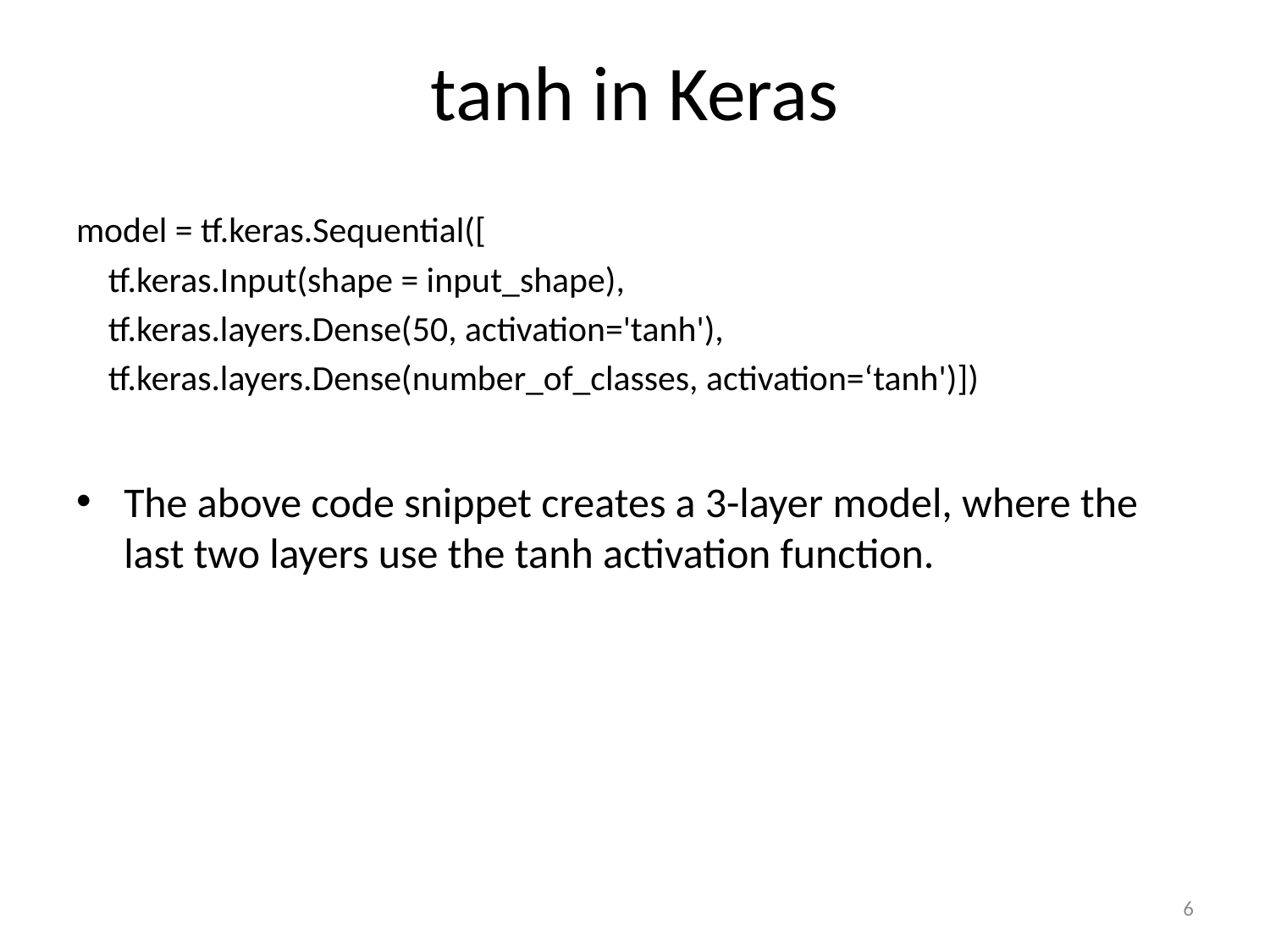

# tanh in Keras
model = tf.keras.Sequential([
    tf.keras.Input(shape = input_shape),
    tf.keras.layers.Dense(50, activation='tanh'),
    tf.keras.layers.Dense(number_of_classes, activation=‘tanh')])

The above code snippet creates a 3-layer model, where the last two layers use the tanh activation function.
6